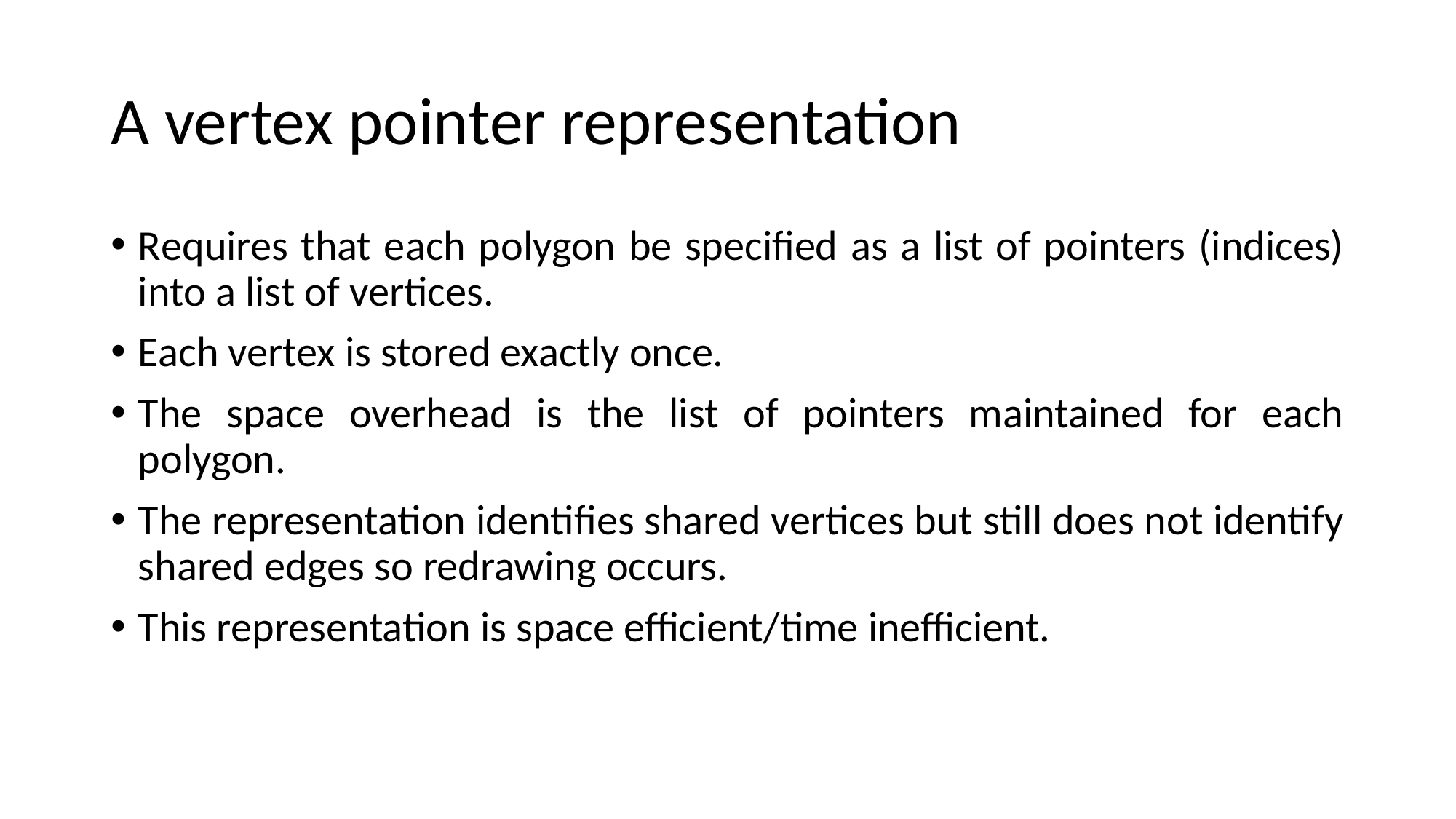

# A vertex pointer representation
Requires that each polygon be specified as a list of pointers (indices) into a list of vertices.
Each vertex is stored exactly once.
The space overhead is the list of pointers maintained for each polygon.
The representation identifies shared vertices but still does not identify shared edges so redrawing occurs.
This representation is space efficient/time inefficient.